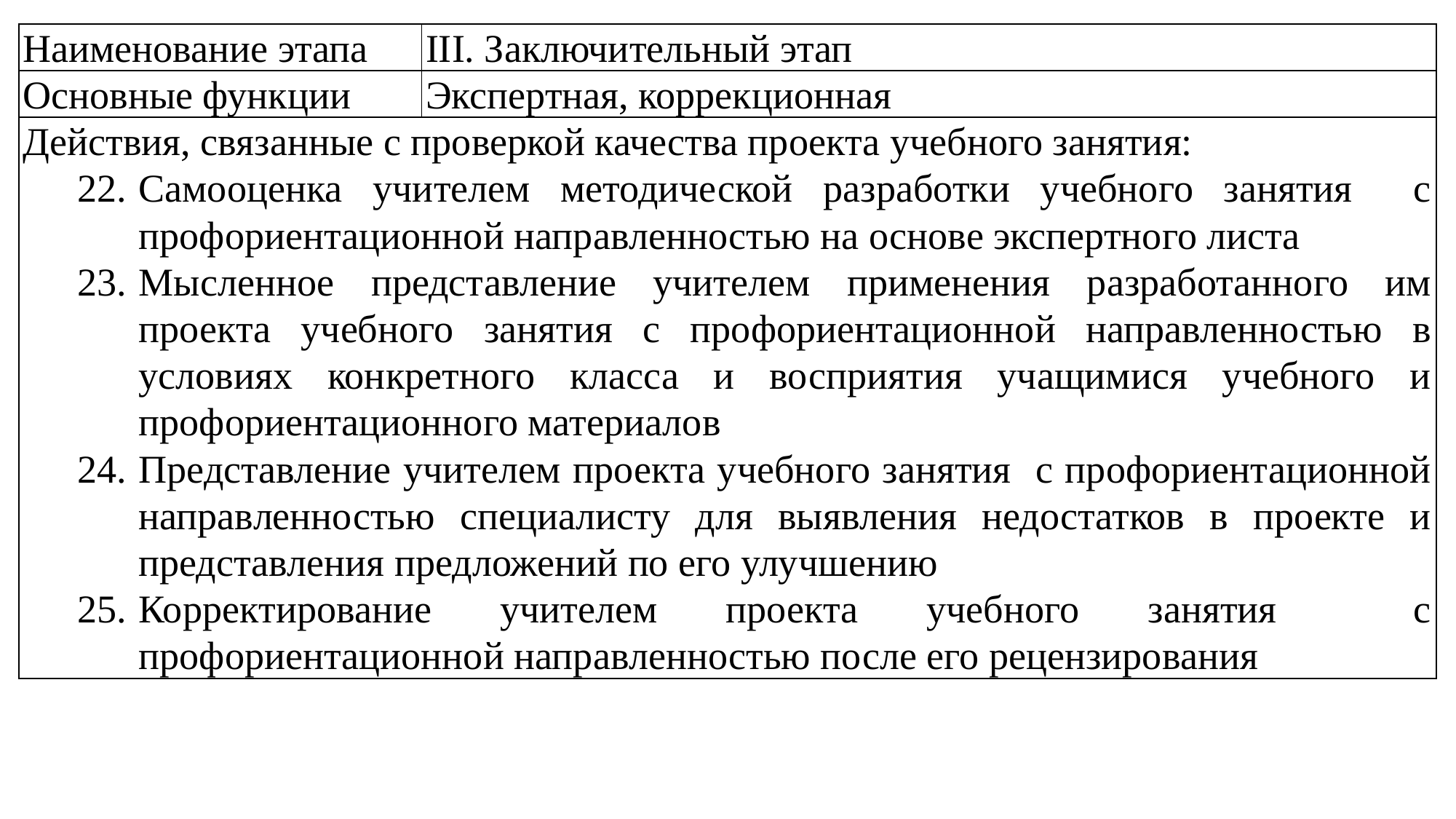

| Наименование этапа | III. Заключительный этап |
| --- | --- |
| Основные функции | Экспертная, коррекционная |
| Действия, связанные с проверкой качества проекта учебного занятия: Самооценка учителем методической разработки учебного занятия с профориентационной направленностью на основе экспертного листа Мысленное представление учителем применения разработанного им проекта учебного занятия с профориентационной направленностью в условиях конкретного класса и восприятия учащимися учебного и профориентационного материалов Представление учителем проекта учебного занятия с профориентационной направленностью специалисту для выявления недостатков в проекте и представления предложений по его улучшению Корректирование учителем проекта учебного занятия с профориентационной направленностью после его рецензирования |  |